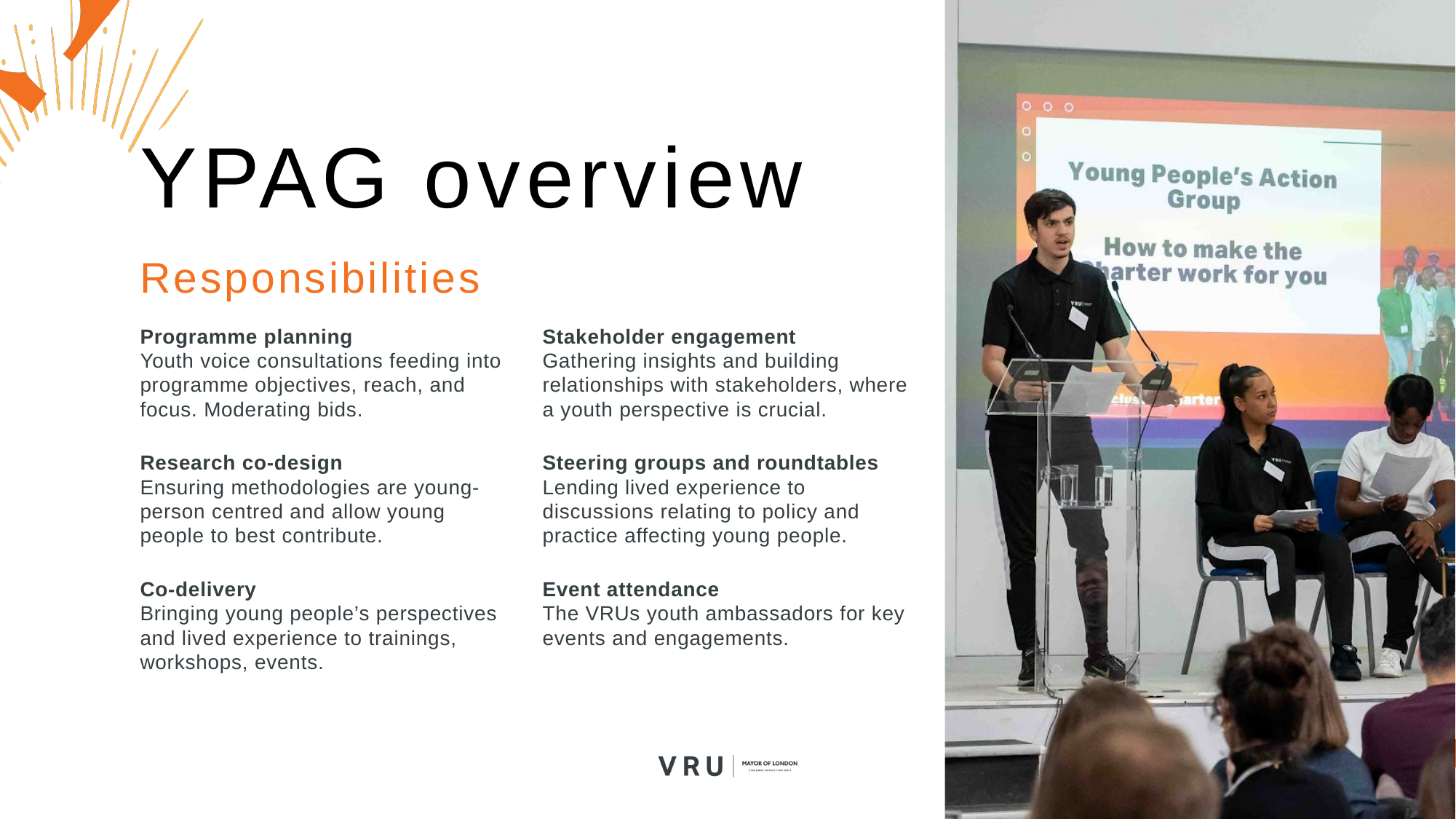

YPAG overview
Responsibilities
Programme planning
Youth voice consultations feeding into programme objectives, reach, and focus. Moderating bids.
Stakeholder engagement
Gathering insights and building relationships with stakeholders, where a youth perspective is crucial.
Research co-design
Ensuring methodologies are young-person centred and allow young people to best contribute.
Steering groups and roundtables
Lending lived experience to discussions relating to policy and practice affecting young people.
Co-delivery
Bringing young people’s perspectives and lived experience to trainings, workshops, events.
Event attendance
The VRUs youth ambassadors for key events and engagements.